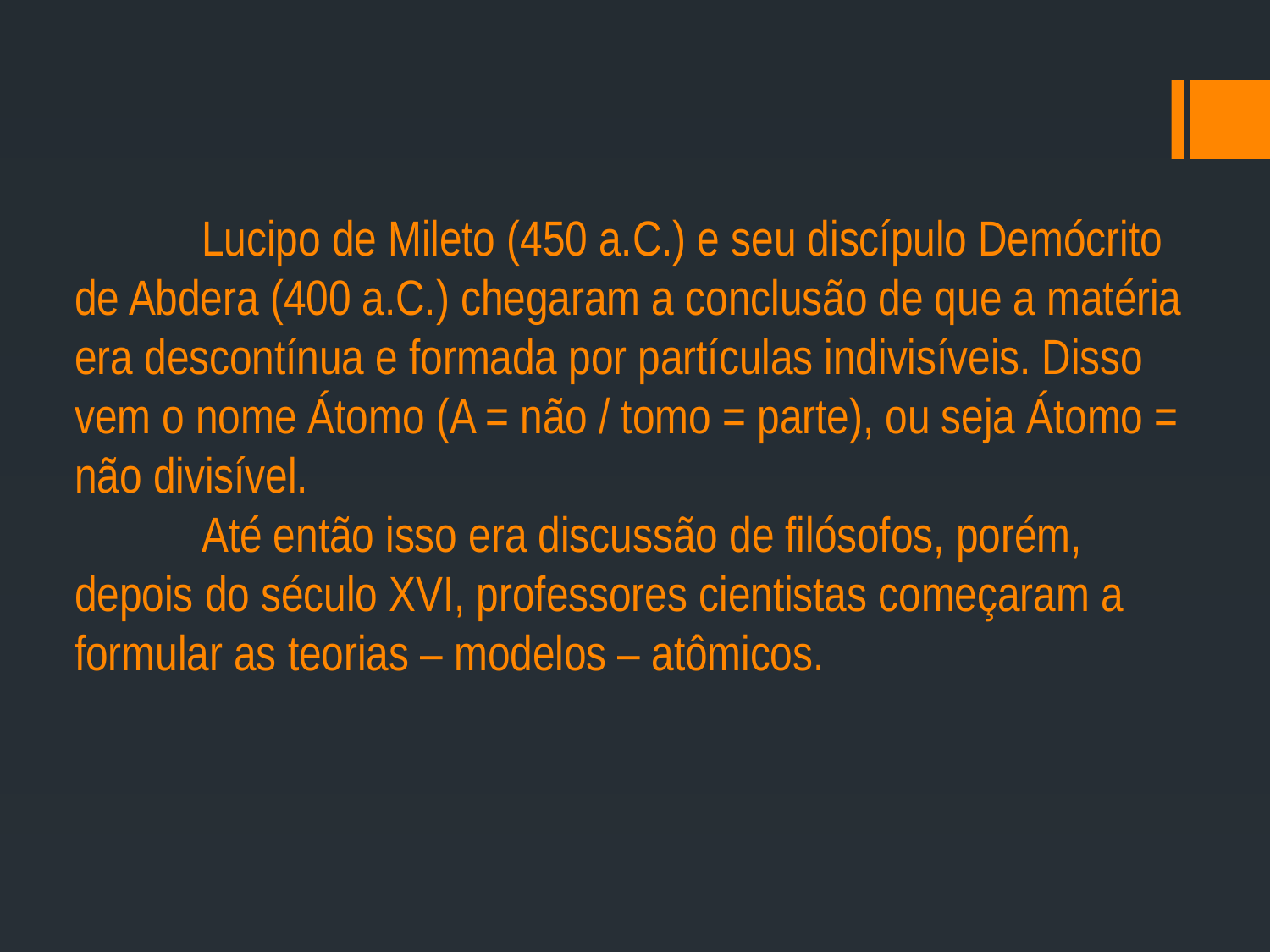

# Lucipo de Mileto (450 a.C.) e seu discípulo Demócrito de Abdera (400 a.C.) chegaram a conclusão de que a matéria era descontínua e formada por partículas indivisíveis. Disso vem o nome Átomo (A = não / tomo = parte), ou seja Átomo = não divisível. Até então isso era discussão de filósofos, porém, depois do século XVI, professores cientistas começaram a formular as teorias – modelos – atômicos.